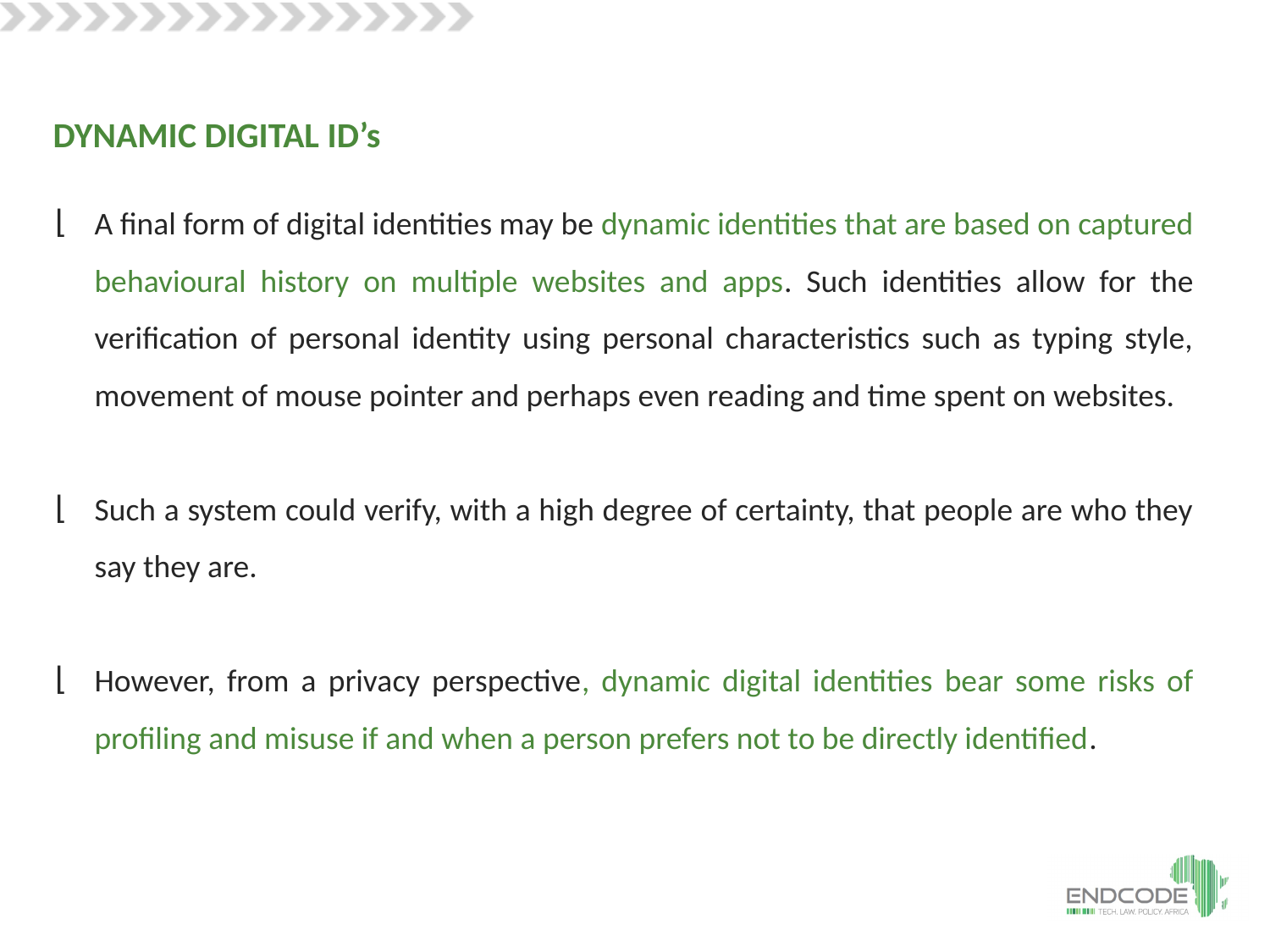

DYNAMIC DIGITAL ID’s
A final form of digital identities may be dynamic identities that are based on captured behavioural history on multiple websites and apps. Such identities allow for the verification of personal identity using personal characteristics such as typing style, movement of mouse pointer and perhaps even reading and time spent on websites.

Such a system could verify, with a high degree of certainty, that people are who they say they are.

However, from a privacy perspective, dynamic digital identities bear some risks of profiling and misuse if and when a person prefers not to be directly identified.